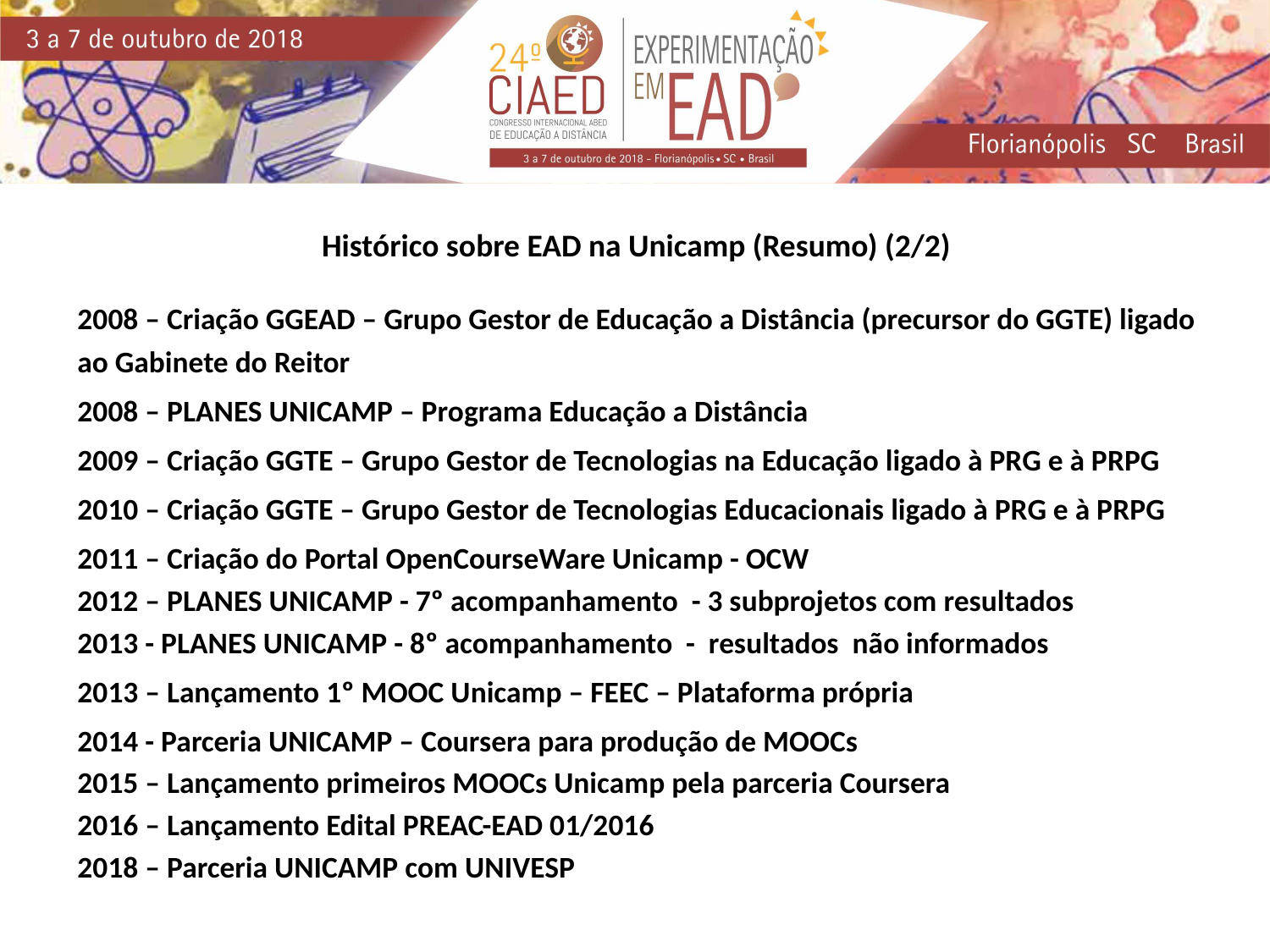

Histórico sobre EAD na Unicamp (Resumo) (2/2)
2008 – Criação GGEAD – Grupo Gestor de Educação a Distância (precursor do GGTE) ligado ao Gabinete do Reitor
2008 – PLANES UNICAMP – Programa Educação a Distância
2009 – Criação GGTE – Grupo Gestor de Tecnologias na Educação ligado à PRG e à PRPG
2010 – Criação GGTE – Grupo Gestor de Tecnologias Educacionais ligado à PRG e à PRPG
2011 – Criação do Portal OpenCourseWare Unicamp - OCW
2012 – PLANES UNICAMP - 7º acompanhamento  - 3 subprojetos com resultados
2013 - PLANES UNICAMP - 8º acompanhamento  -  resultados  não informados
2013 – Lançamento 1º MOOC Unicamp – FEEC – Plataforma própria
2014 - Parceria UNICAMP – Coursera para produção de MOOCs
2015 – Lançamento primeiros MOOCs Unicamp pela parceria Coursera
2016 – Lançamento Edital PREAC-EAD 01/2016
2018 – Parceria UNICAMP com UNIVESP